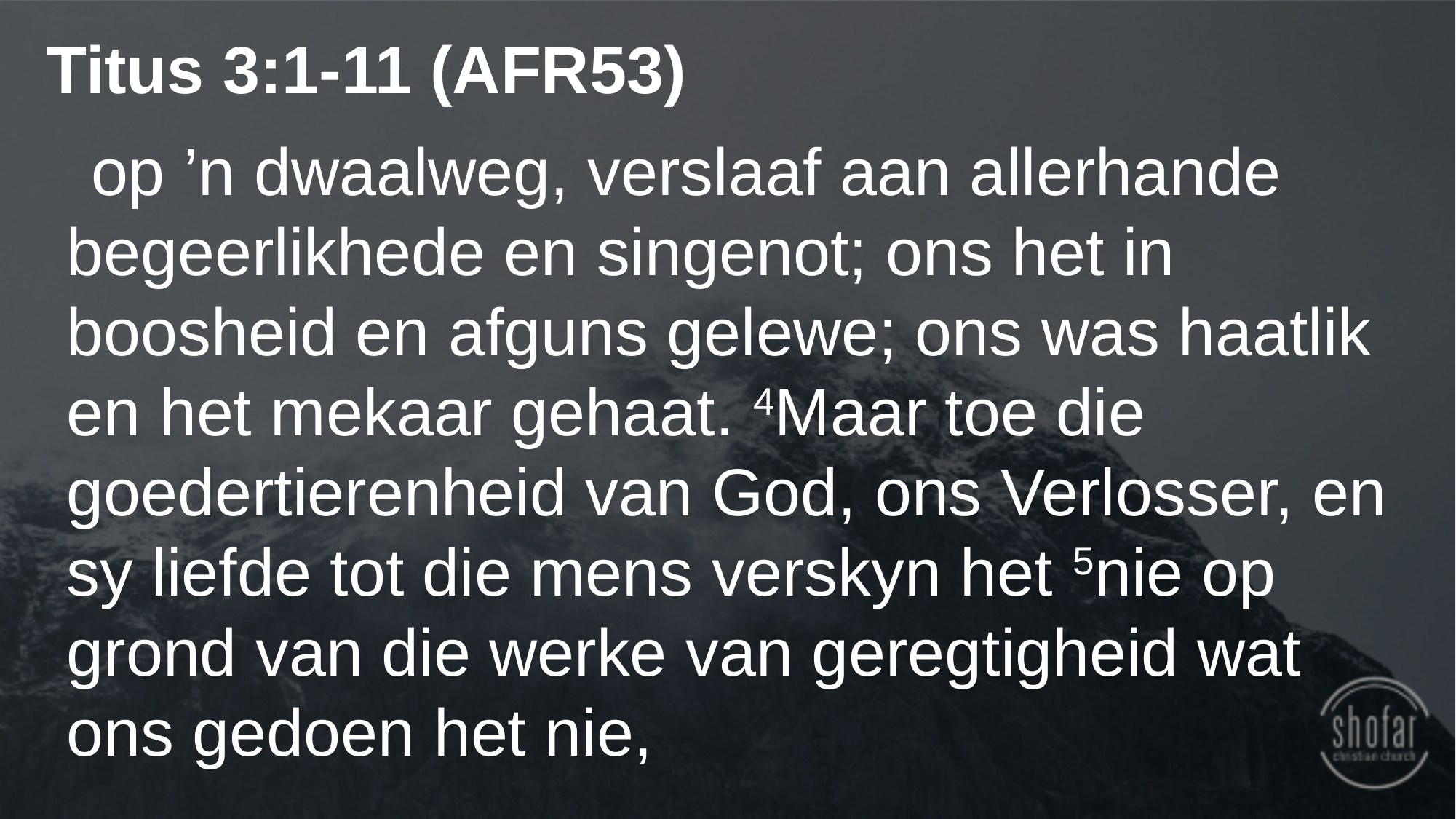

Titus 3:1-11 (AFR53)
  op ’n dwaalweg, verslaaf aan allerhande begeerlikhede en singenot; ons het in boosheid en afguns gelewe; ons was haatlik en het mekaar gehaat. 4Maar toe die goedertierenheid van God, ons Verlosser, en sy liefde tot die mens verskyn het 5nie op grond van die werke van geregtigheid wat ons gedoen het nie,